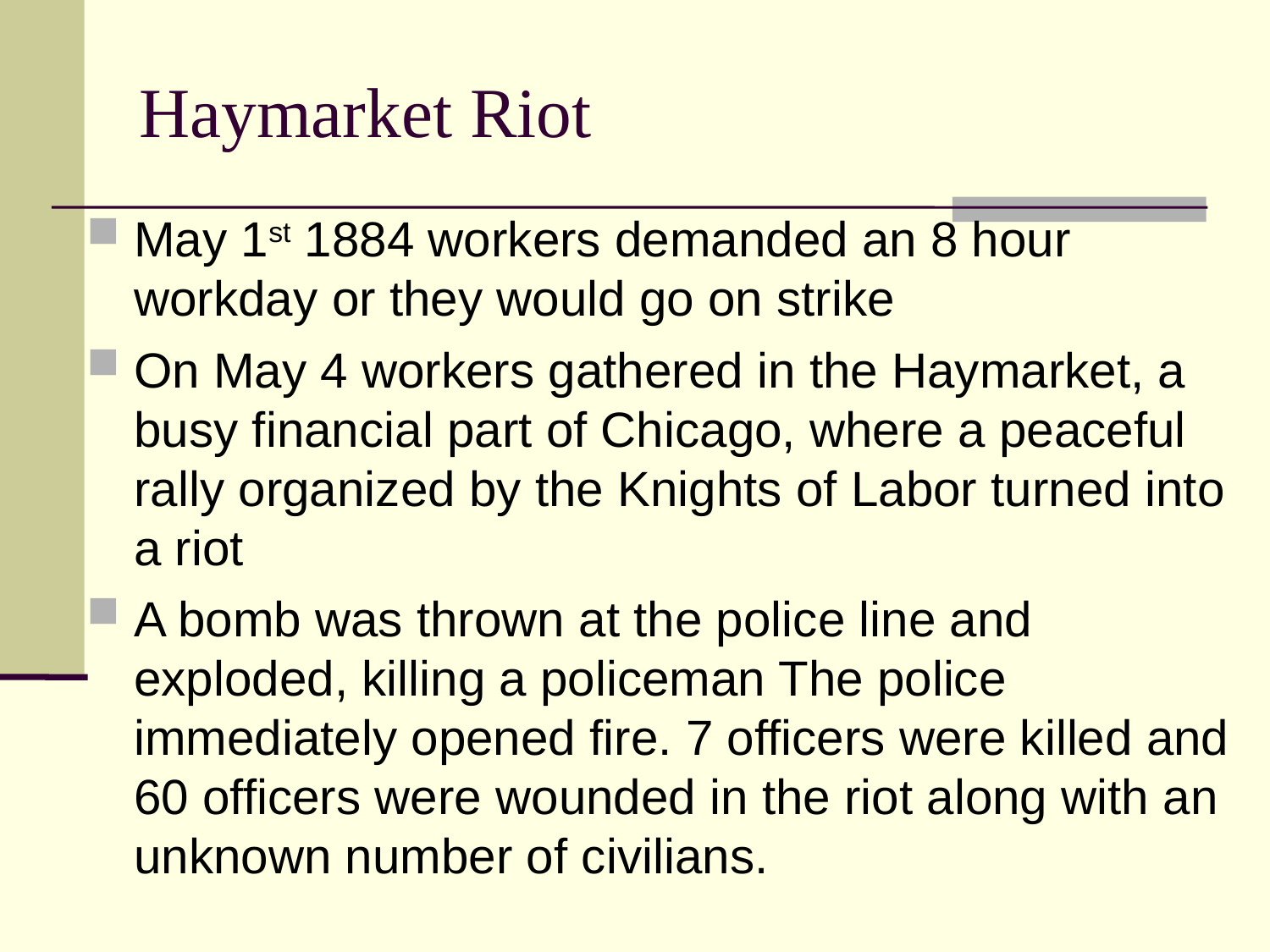

Haymarket Riot
May 1st 1884 workers demanded an 8 hour workday or they would go on strike
On May 4 workers gathered in the Haymarket, a busy financial part of Chicago, where a peaceful rally organized by the Knights of Labor turned into a riot
A bomb was thrown at the police line and exploded, killing a policeman The police immediately opened fire. 7 officers were killed and 60 officers were wounded in the riot along with an unknown number of civilians.